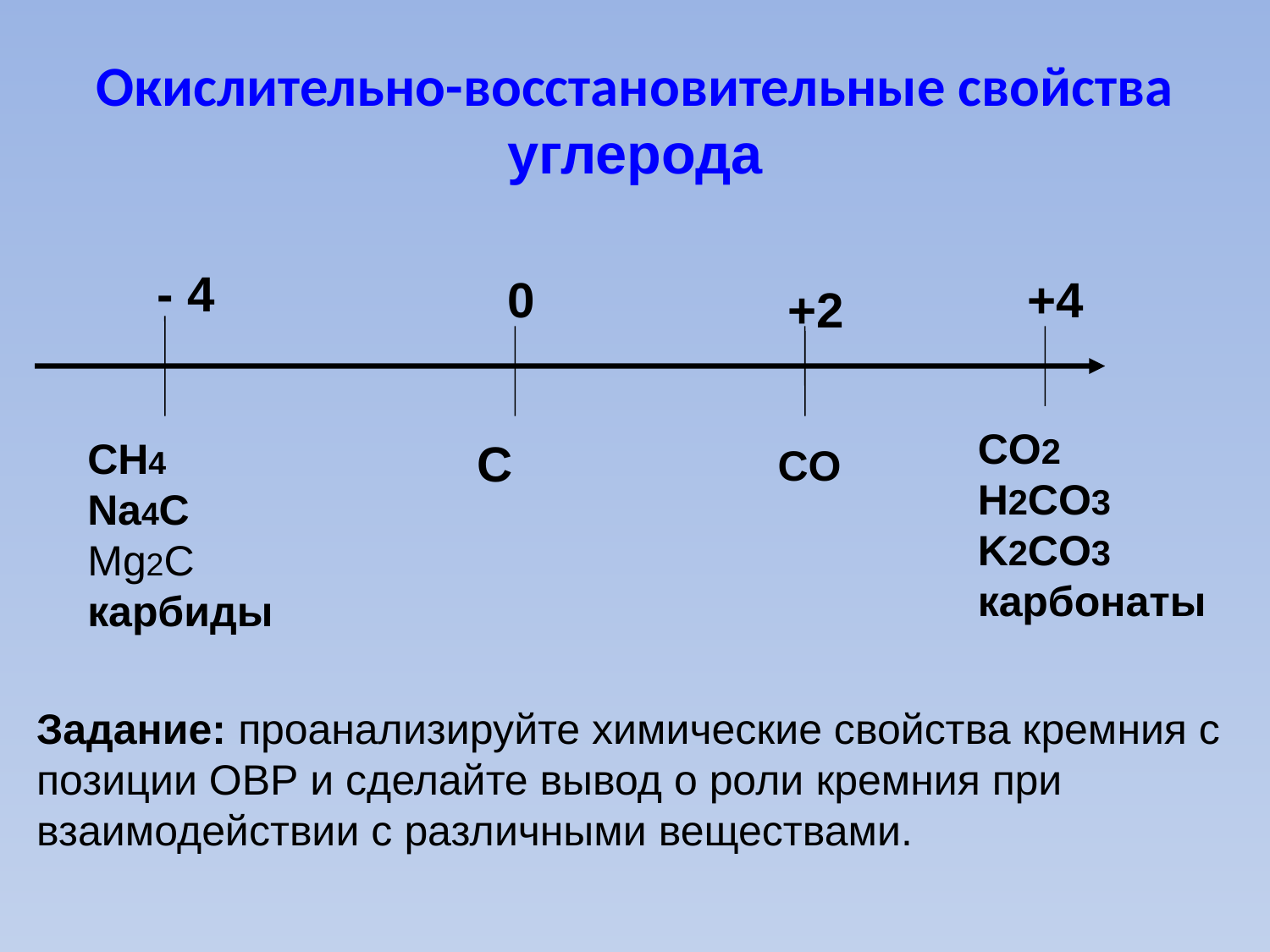

# Окислительно-восстановительные свойства углерода

- 4
0
+4
+2

СO2
H2СO3
K2СO3
карбонаты
СH4
Na4С
Mg2С
карбиды
С
СO
Задание: проанализируйте химические свойства кремния с позиции ОВР и сделайте вывод о роли кремния при взаимодействии с различными веществами.